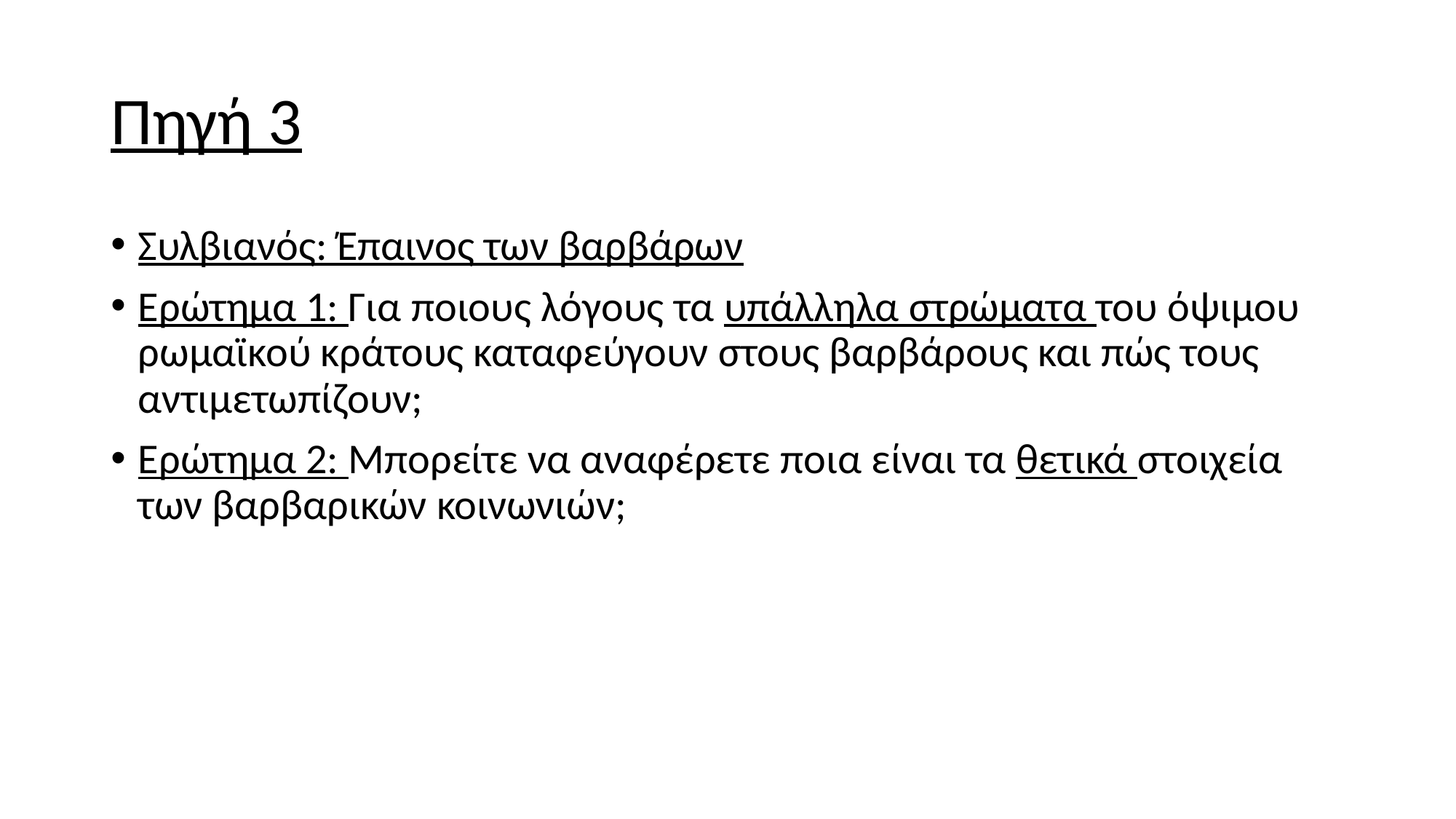

# Πηγή 3
Συλβιανός: Έπαινος των βαρβάρων
Ερώτημα 1: Για ποιους λόγους τα υπάλληλα στρώματα του όψιμου ρωμαϊκού κράτους καταφεύγουν στους βαρβάρους και πώς τους αντιμετωπίζουν;
Ερώτημα 2: Μπορείτε να αναφέρετε ποια είναι τα θετικά στοιχεία των βαρβαρικών κοινωνιών;